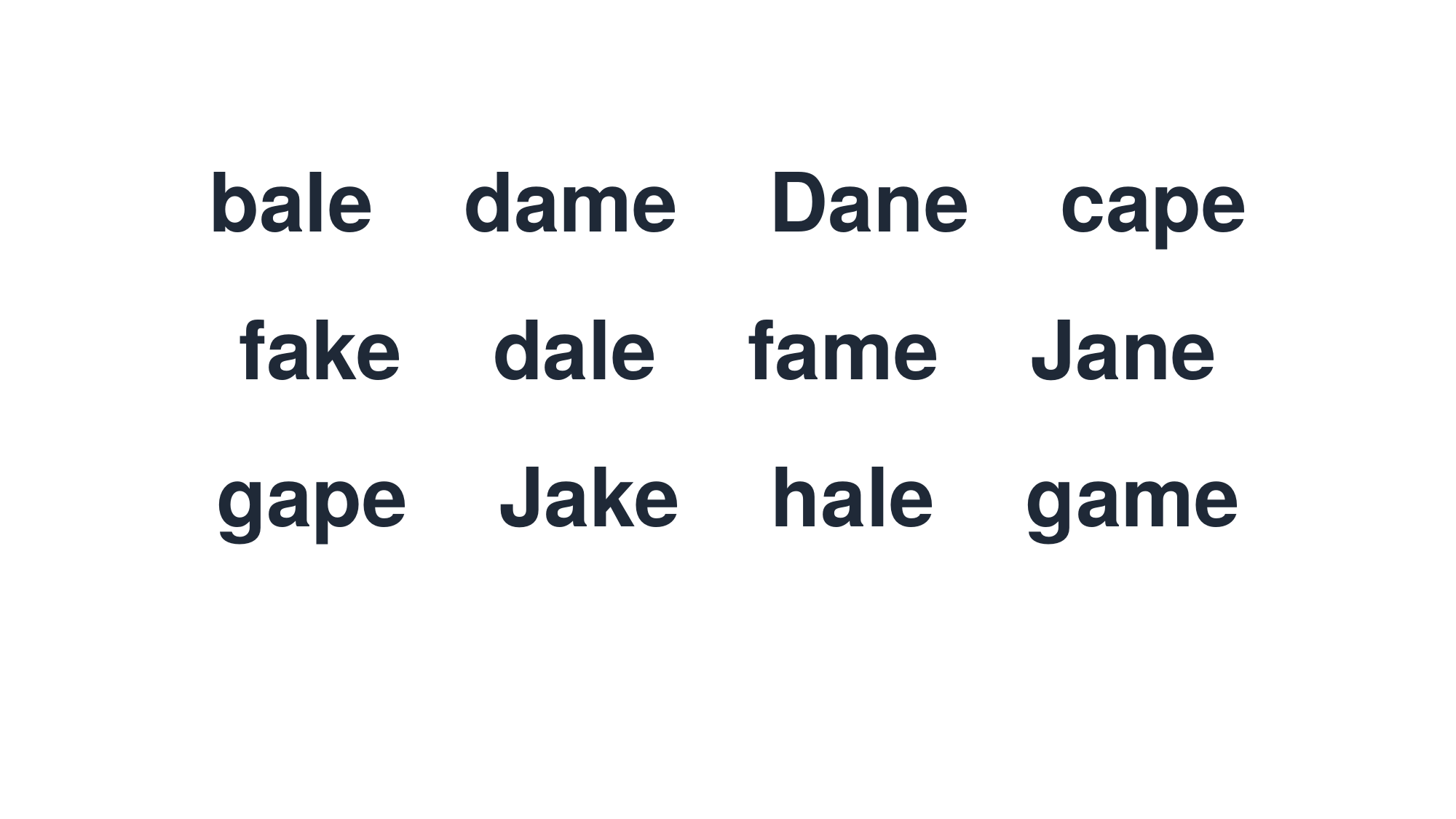

bale    dame    Dane    cape
fake    dale    fame    Jane
gape    Jake    hale    game